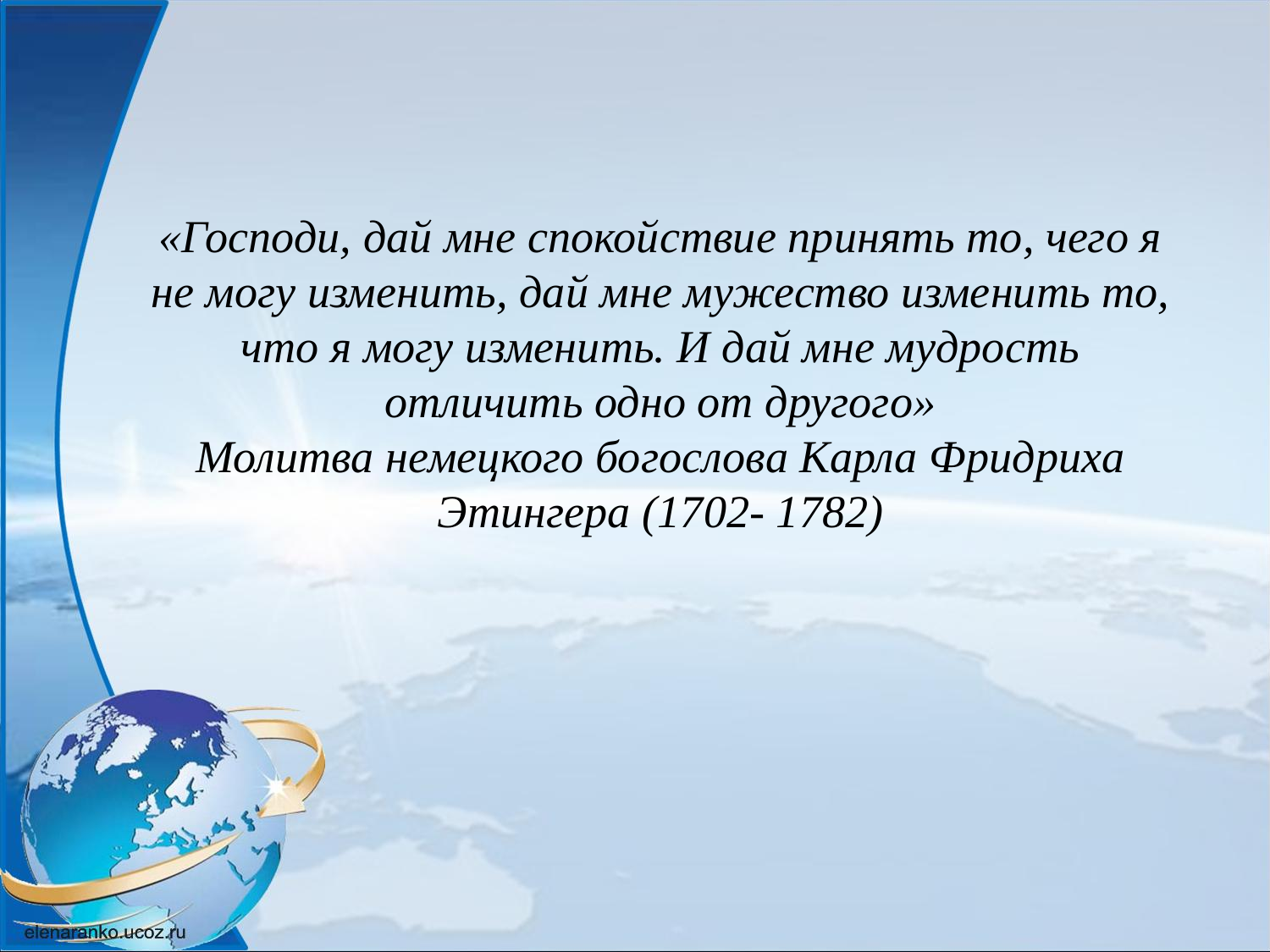

«Господи, дай мне спокойствие принять то, чего я не могу изменить, дай мне мужество изменить то, что я могу изменить. И дай мне мудрость отличить одно от другого»
Молитва немецкого богослова Карла Фридриха Этингера (1702- 1782)